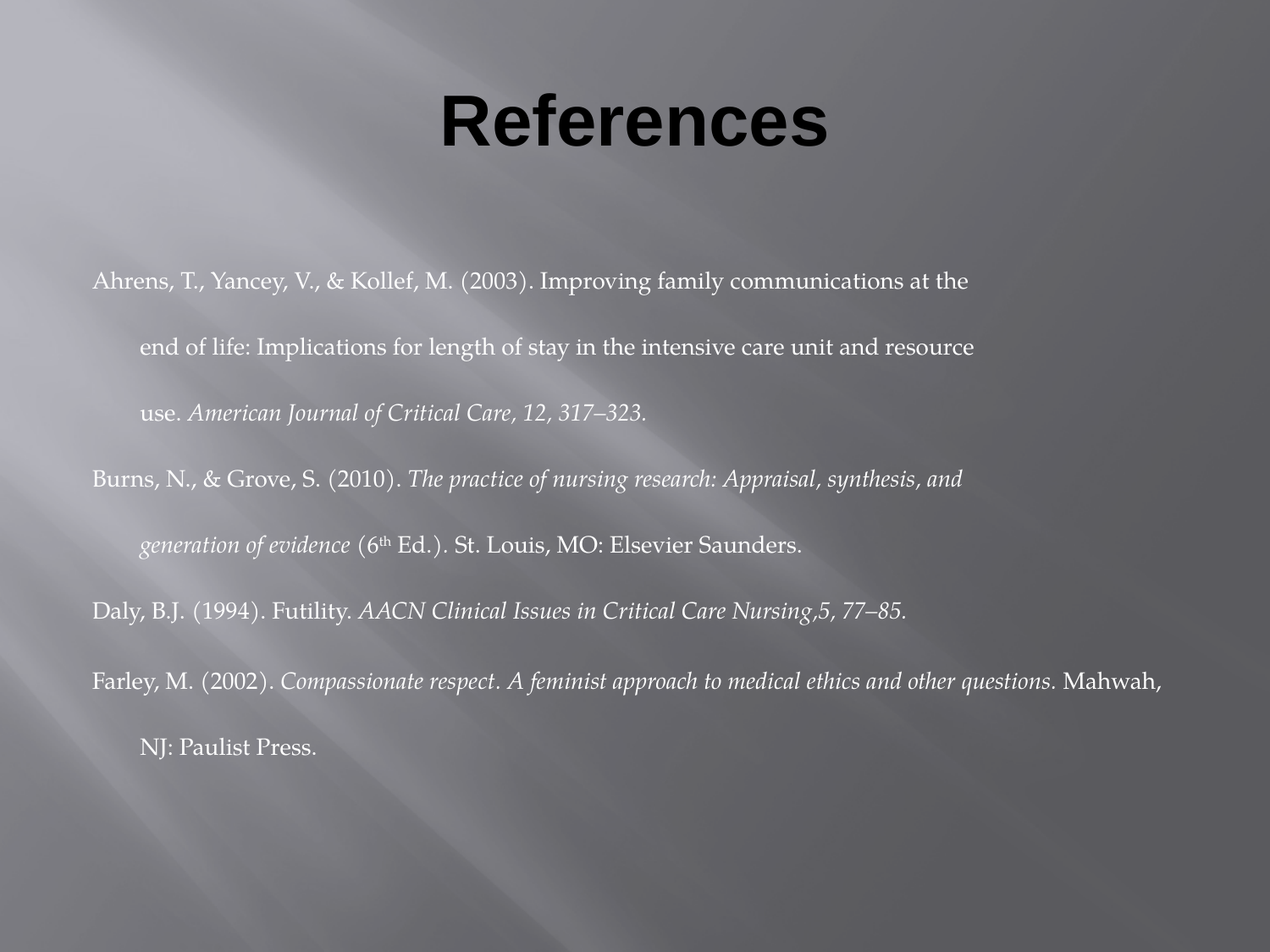

# References

Ahrens, T., Yancey, V., & Kollef, M. (2003). Improving family communications at the

	end of life: Implications for length of stay in the intensive care unit and resource

	use. American Journal of Critical Care, 12, 317–323.

Burns, N., & Grove, S. (2010). The practice of nursing research: Appraisal, synthesis, and

	generation of evidence (6th Ed.). St. Louis, MO: Elsevier Saunders.

Daly, B.J. (1994). Futility. AACN Clinical Issues in Critical Care Nursing,5, 77–85.

Farley, M. (2002). Compassionate respect. A feminist approach to medical ethics and other questions. Mahwah,

	NJ: Paulist Press.